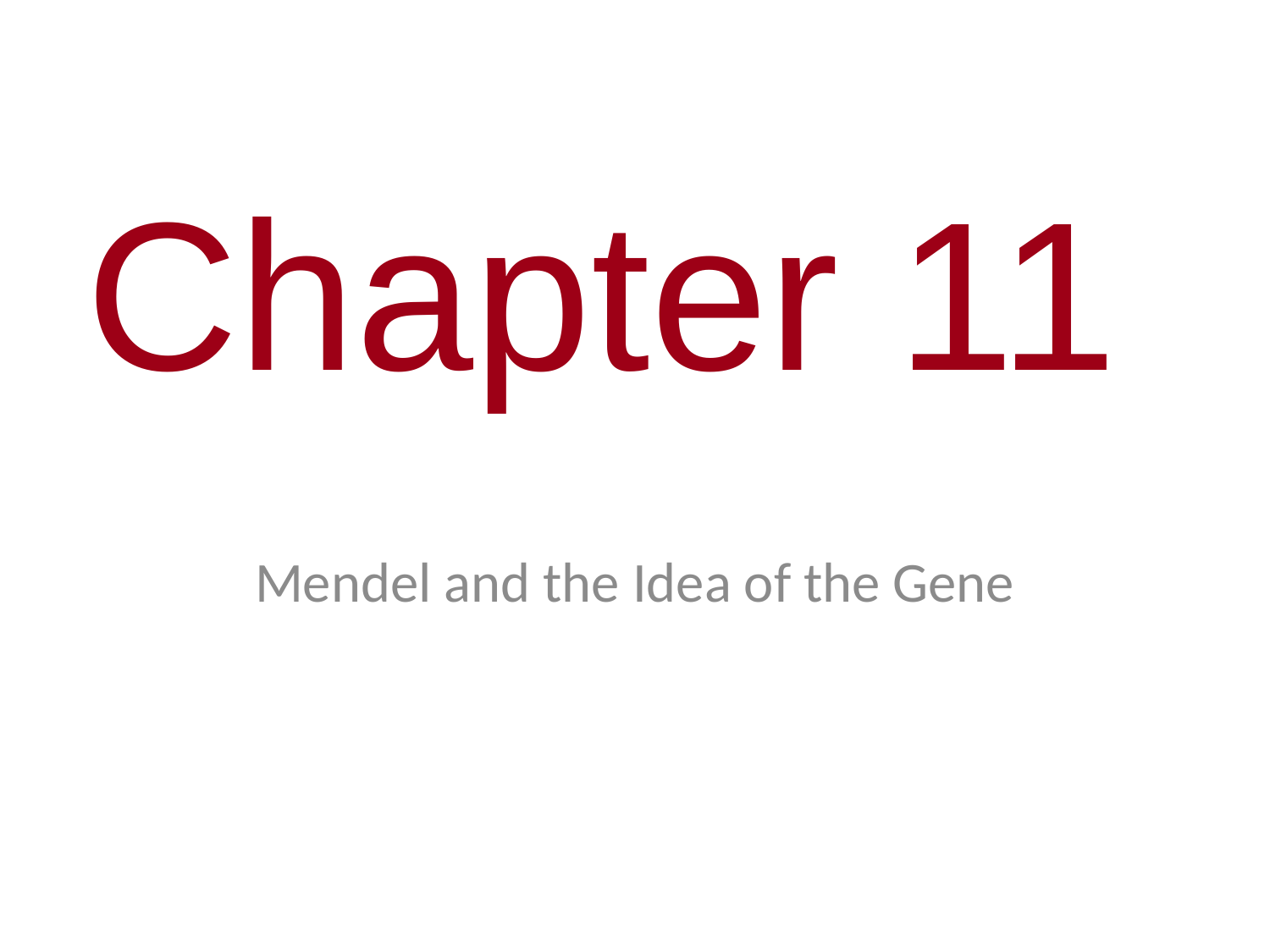

0
Chapter 11
Mendel and the Idea of the Gene